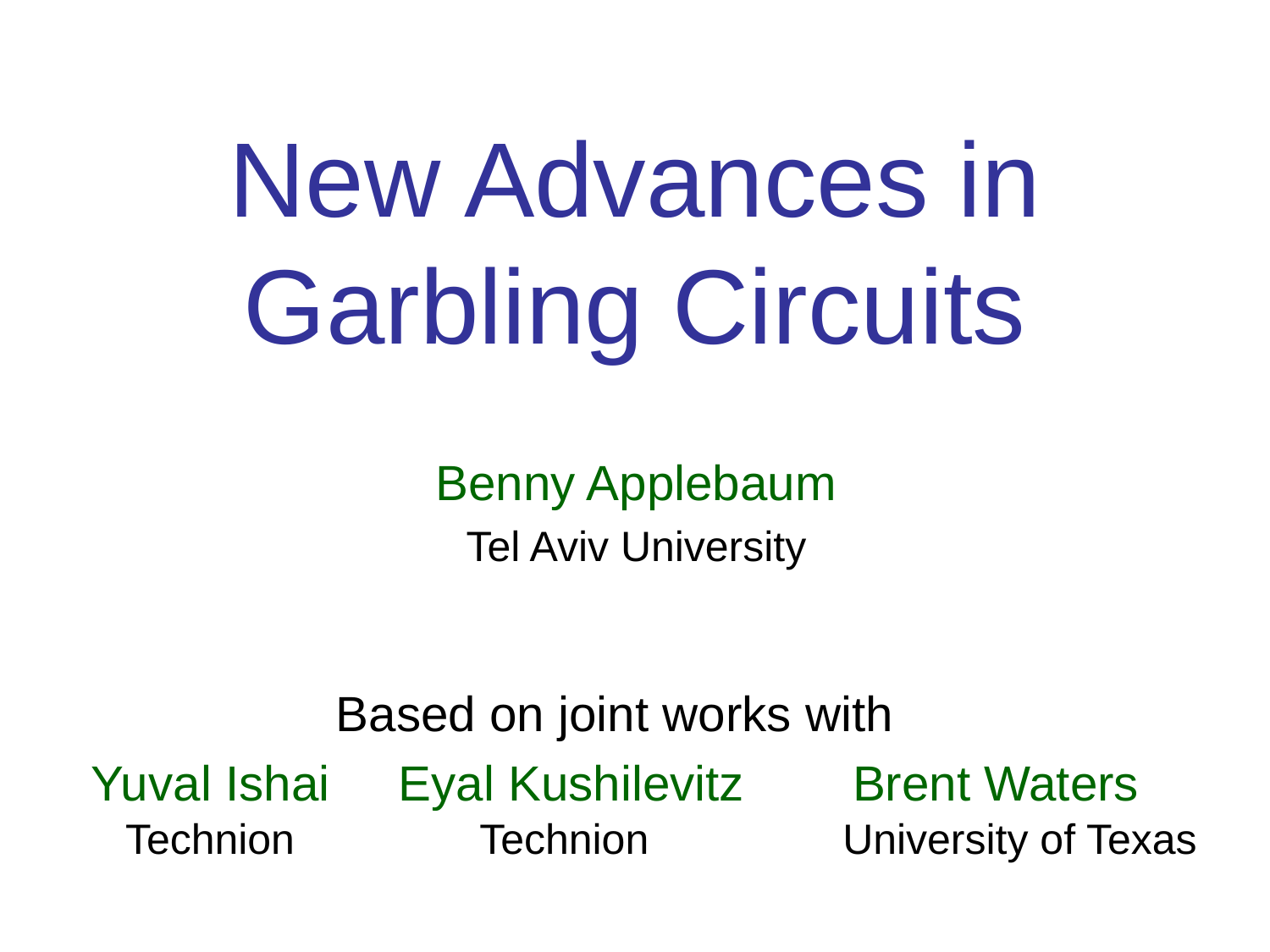

# New Advances in Garbling Circuits

Benny Applebaum
Tel Aviv University
Based on joint works with
Yuval Ishai     Eyal Kushilevitz   	Brent Waters
Technion
Technion
University of Texas